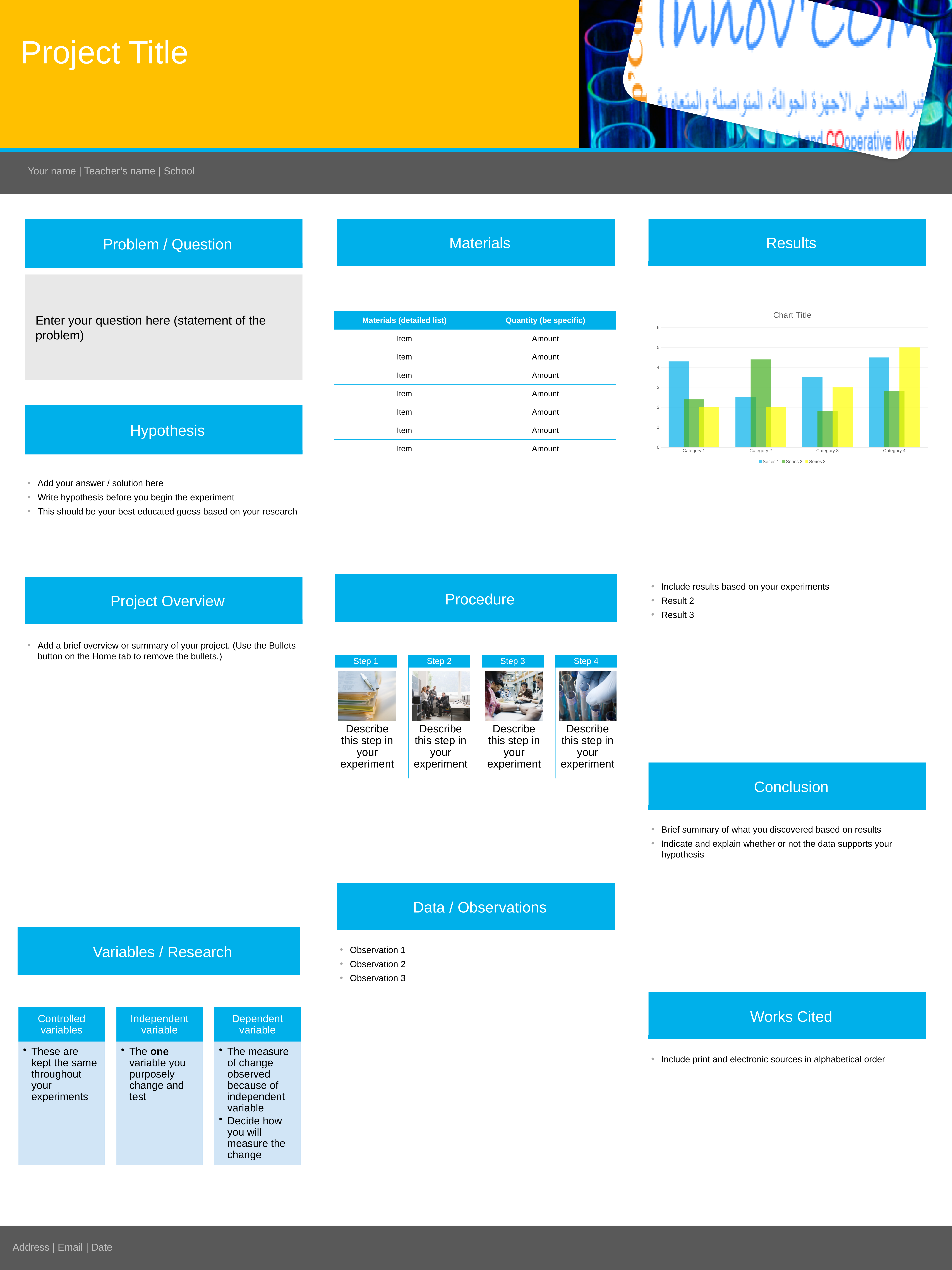

# Project Title
Your name | Teacher’s name | School
Problem / Question
Materials
Results
Enter your question here (statement of the problem)

### Chart:

| Category | Series 1 | Series 2 | Series 3 |
|---|---|---|---|
| Category 1 | 4.3 | 2.4 | 2.0 |
| Category 2 | 2.5 | 4.4 | 2.0 |
| Category 3 | 3.5 | 1.8 | 3.0 |
| Category 4 | 4.5 | 2.8 | 5.0 |
| Materials (detailed list) | Quantity (be specific) |
| --- | --- |
| Item | Amount |
| Item | Amount |
| Item | Amount |
| Item | Amount |
| Item | Amount |
| Item | Amount |
| Item | Amount |
Hypothesis

Add your answer / solution here
Write hypothesis before you begin the experiment
This should be your best educated guess based on your research
Procedure
Include results based on your experiments
Result 2
Result 3
Project Overview
Add a brief overview or summary of your project. (Use the Bullets button on the Home tab to remove the bullets.)
Describe this step in your experiment
Step 1
Describe this step in your experiment
Step 2
Describe this step in your experiment
Step 3
Describe this step in your experiment
Step 4
Conclusion
Brief summary of what you discovered based on results
Indicate and explain whether or not the data supports your hypothesis
Data / Observations
Variables / Research
Observation 1
Observation 2
Observation 3
Works Cited
Controlled variables
These are kept the same throughout your experiments
Independent variable
The one variable you purposely change and test
Dependent variable
The measure of change observed because of independent variable
Decide how you will measure the change
Include print and electronic sources in alphabetical order
Address | Email | Date